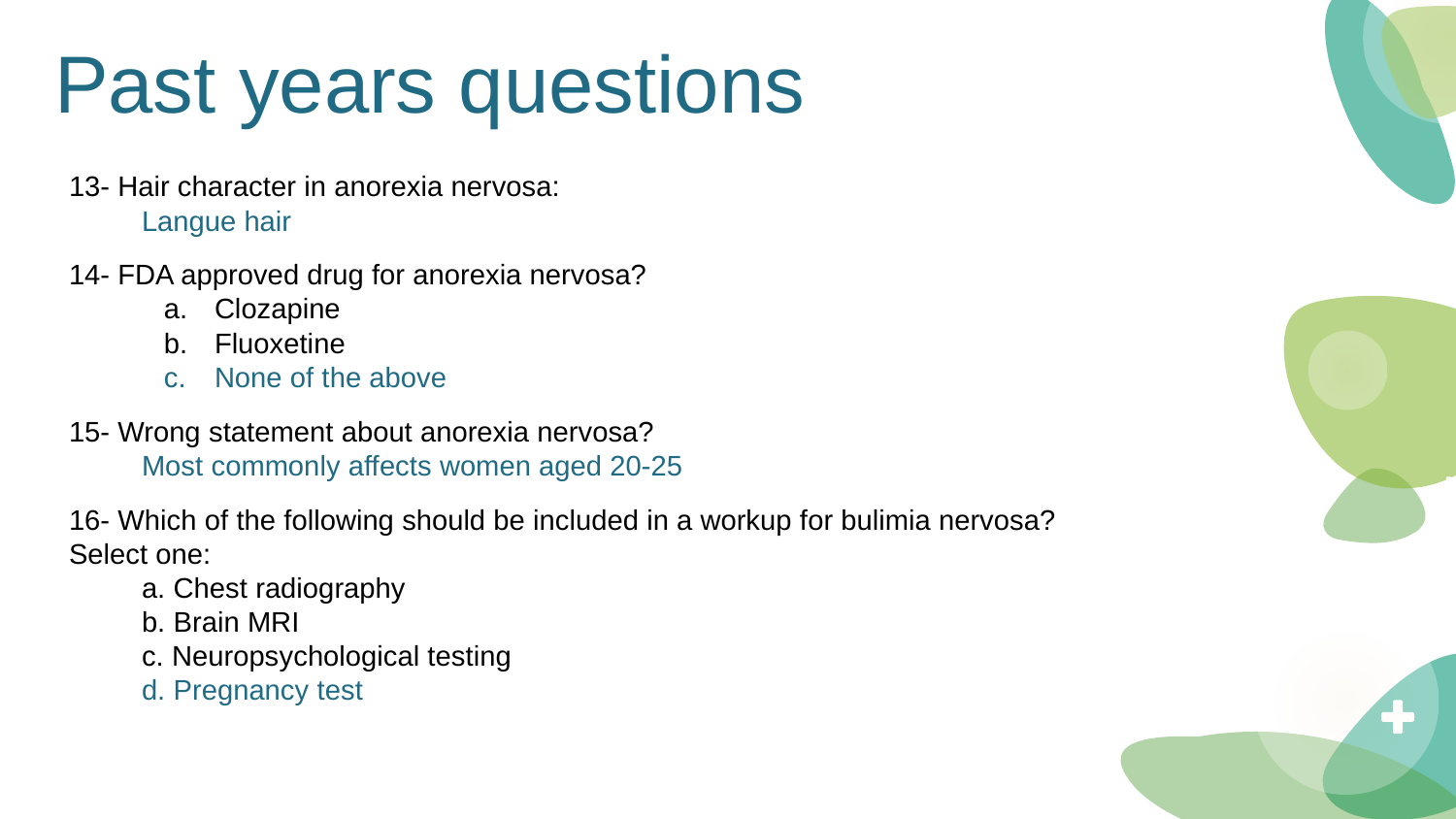

# Past years questions
13- Hair character in anorexia nervosa:
Langue hair
14- FDA approved drug for anorexia nervosa?
Clozapine
Fluoxetine
None of the above
15- Wrong statement about anorexia nervosa?
Most commonly affects women aged 20-25
16- Which of the following should be included in a workup for bulimia nervosa?
Select one:
a. Chest radiography
b. Brain MRI
c. Neuropsychological testing
d. Pregnancy test